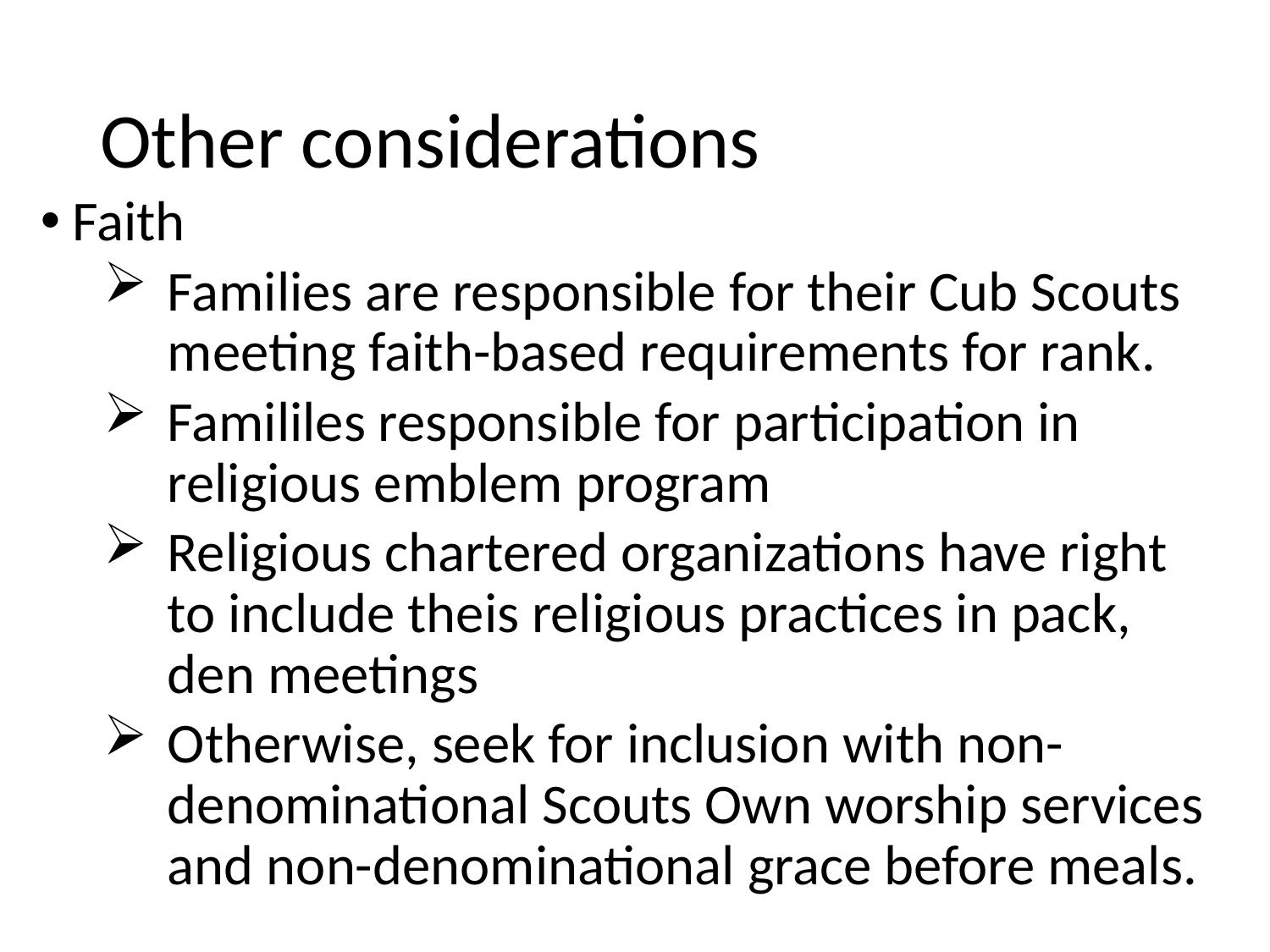

# Other considerations
Faith
Families are responsible for their Cub Scouts meeting faith-based requirements for rank.
Famililes responsible for participation in religious emblem program
Religious chartered organizations have right to include theis religious practices in pack, den meetings
Otherwise, seek for inclusion with non-denominational Scouts Own worship services and non-denominational grace before meals.